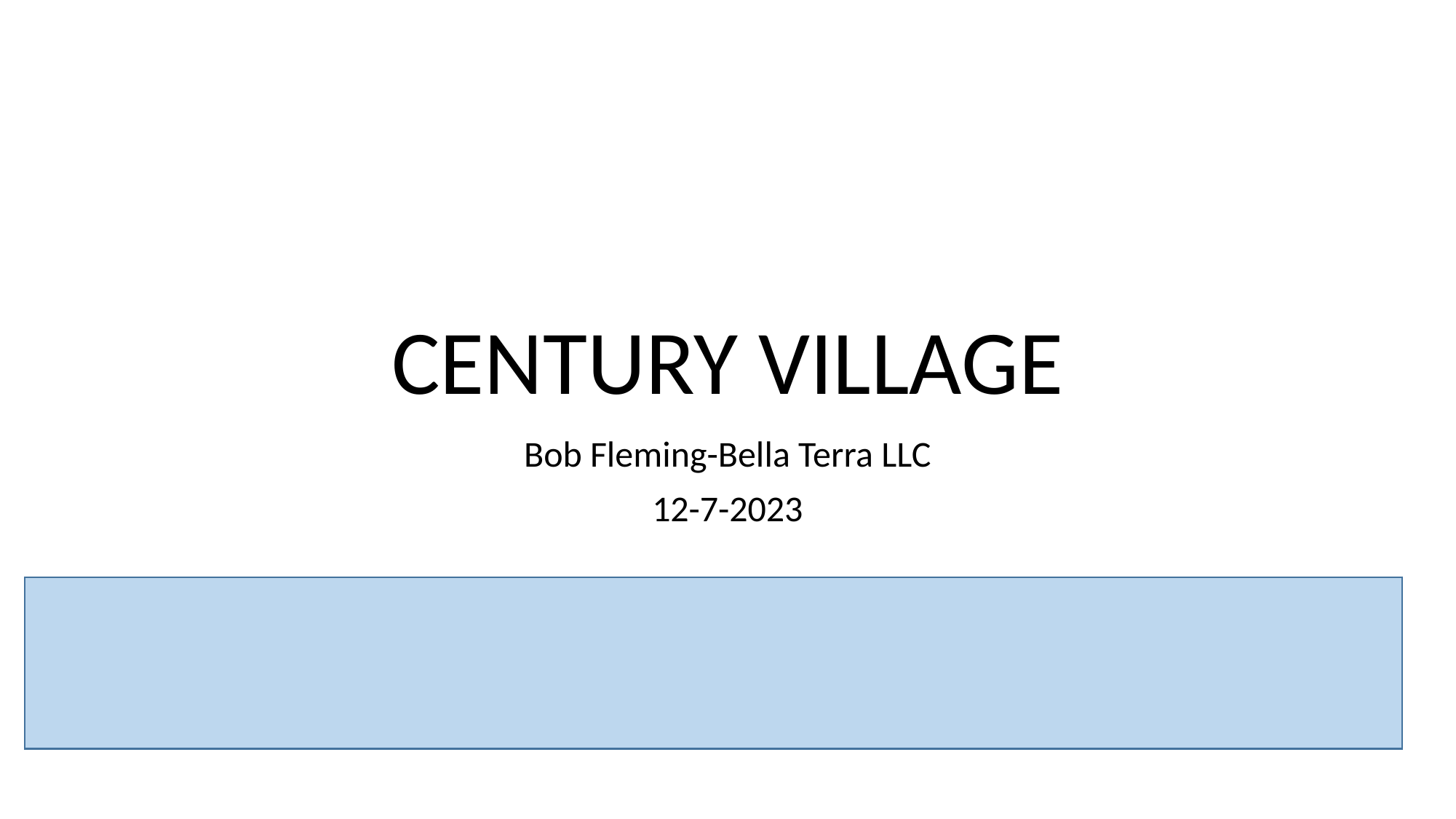

# CENTURY VILLAGE
Bob Fleming-Bella Terra LLC
12-7-2023